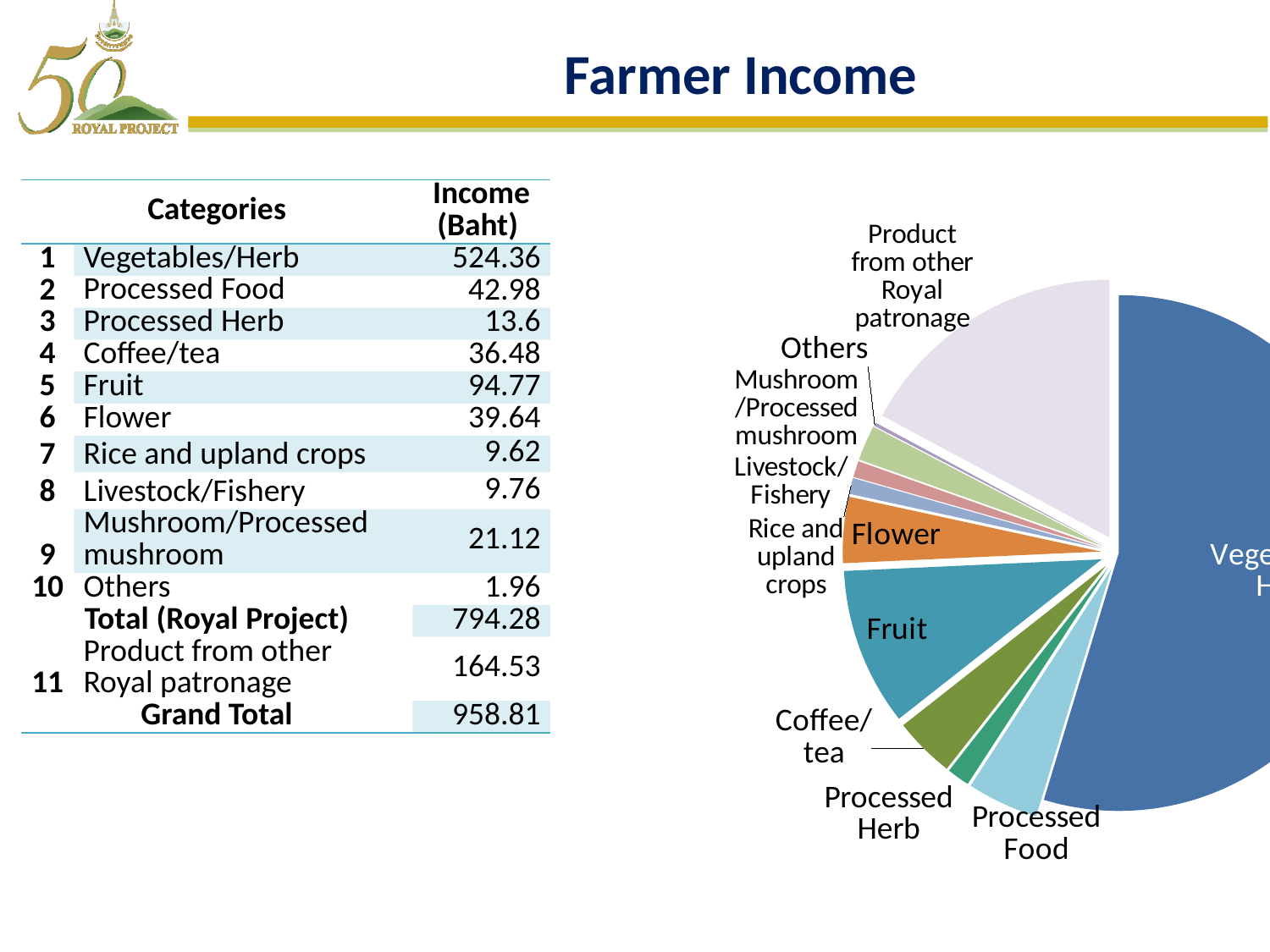

Farmer Income
| Categories |  | Income (Baht) |
| --- | --- | --- |
| 1 | Vegetables/Herb | 524.36 |
| 2 | Processed Food | 42.98 |
| 3 | Processed Herb | 13.6 |
| 4 | Coffee/tea | 36.48 |
| 5 | Fruit | 94.77 |
| 6 | Flower | 39.64 |
| 7 | Rice and upland crops | 9.62 |
| 8 | Livestock/Fishery | 9.76 |
| 9 | Mushroom/Processed mushroom | 21.12 |
| 10 | Others | 1.96 |
| Total (Royal Project) |  | 794.28 |
| 11 | Product from other Royal patronage | 164.53 |
| Grand Total |  | 958.81 |

### Chart

| Category | Series 1 |
|---|---|
| Vegetables/Herb | 524.36 |
| Processed Food | 42.98 |
| Processed Herb | 13.6 |
| Coffee/tea | 36.48 |
| Fruit | 94.77 |
| Flower | 39.64 |
| Rice and upland crops | 9.62 |
| Livestock/Fishery | 9.76 |
| Mushroom/Processed mushroom | 21.12 |
| Others | 1.96 |
| Product from other Royal patronage | 164.53 |